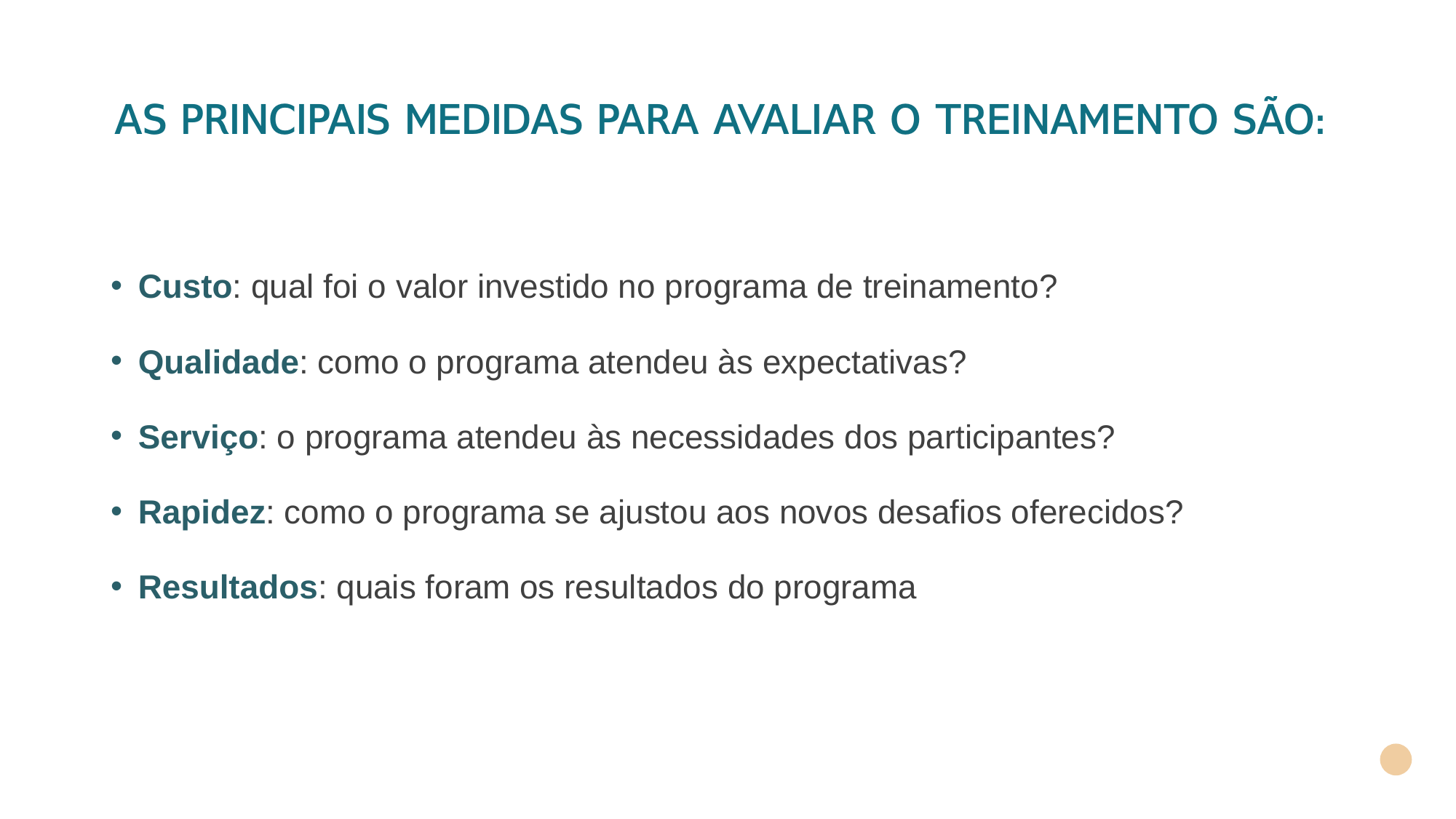

# AS PRINCIPAIS MEDIDAS PARA AVALIAR O TREINAMENTO SÃO:
Custo: qual foi o valor investido no programa de treinamento?
Qualidade: como o programa atendeu às expectativas?
Serviço: o programa atendeu às necessidades dos participantes?
Rapidez: como o programa se ajustou aos novos desafios oferecidos?
Resultados: quais foram os resultados do programa

30